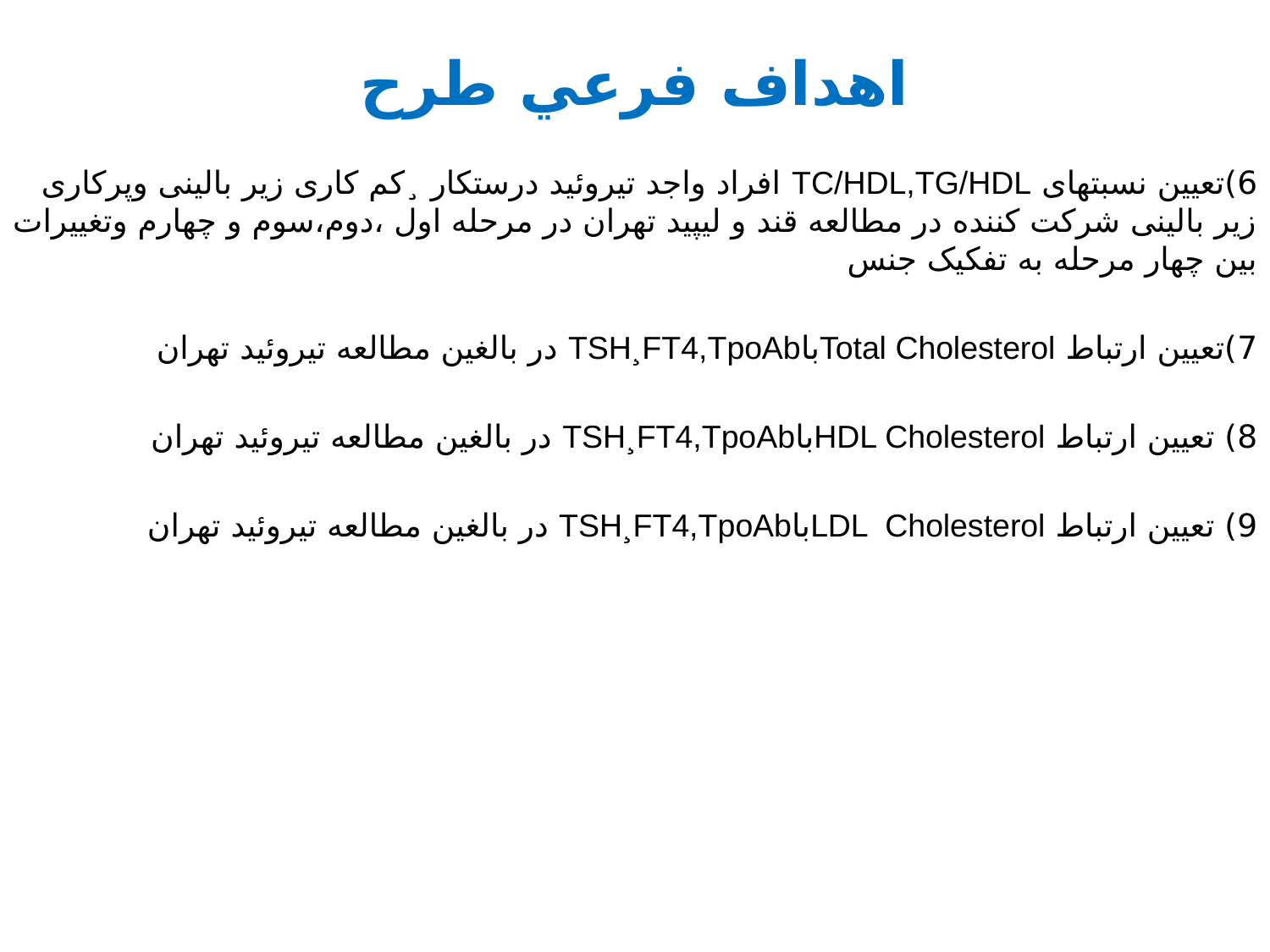

# اهداف فرعي طرح
6)تعیین نسبتهای TC/HDL,TG/HDL افراد واجد تیروئید درستکار ¸کم کاری زیر بالینی وپرکاری زیر بالینی شرکت کننده در مطالعه قند و لیپید تهران در مرحله اول ،دوم،سوم و چهارم وتغییرات بین چهار مرحله به تفکیک جنس

7)تعیین ارتباط Total CholesterolباTSH¸FT4,TpoAb در بالغین مطالعه تیروئید تهران

8) تعیین ارتباط HDL CholesterolباTSH¸FT4,TpoAb در بالغین مطالعه تیروئید تهران

9) تعیین ارتباط LDL  CholesterolباTSH¸FT4,TpoAb در بالغین مطالعه تیروئید تهران